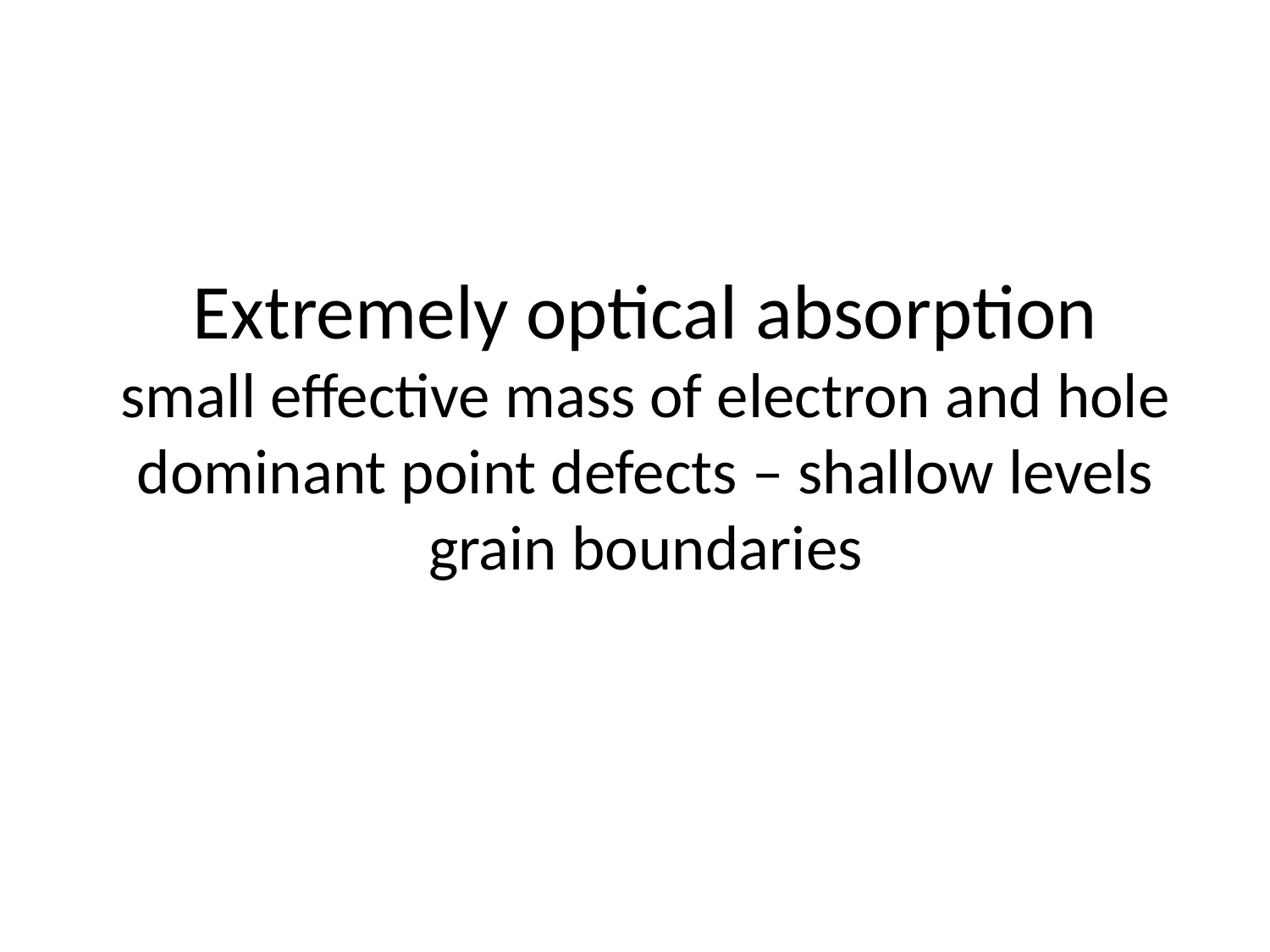

# Extremely optical absorption small effective mass of electron and hole dominant point defects – shallow levels grain boundaries